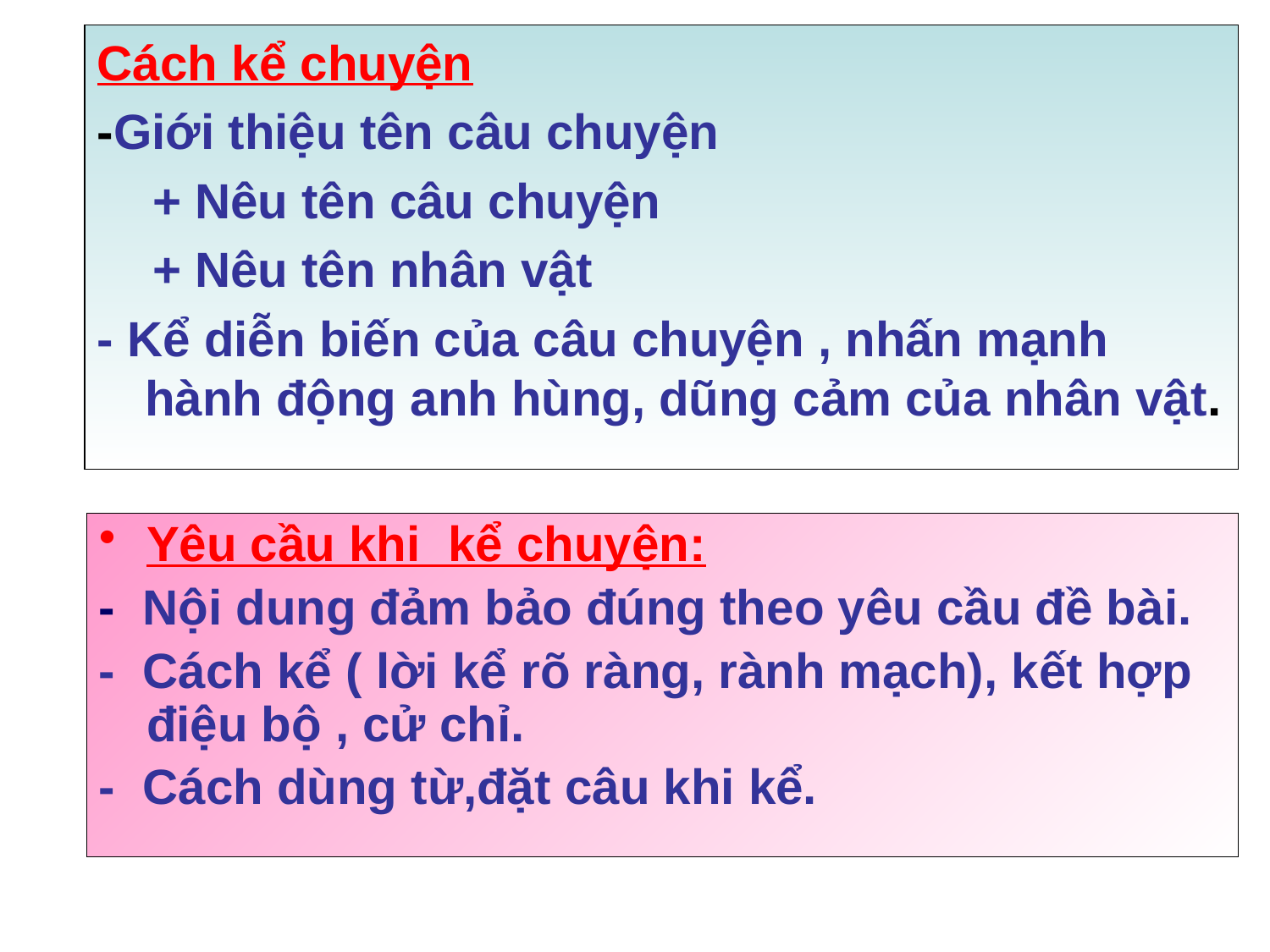

Cách kể chuyện
-Giới thiệu tên câu chuyện
    + Nêu tên câu chuyện
    + Nêu tên nhân vật
- Kể diễn biến của câu chuyện , nhấn mạnh hành động anh hùng, dũng cảm của nhân vật.

Yêu cầu khi  kể chuyện:
-  Nội dung đảm bảo đúng theo yêu cầu đề bài.
-  Cách kể ( lời kể rõ ràng, rành mạch), kết hợp điệu bộ , cử chỉ.
-  Cách dùng từ,đặt câu khi kể.